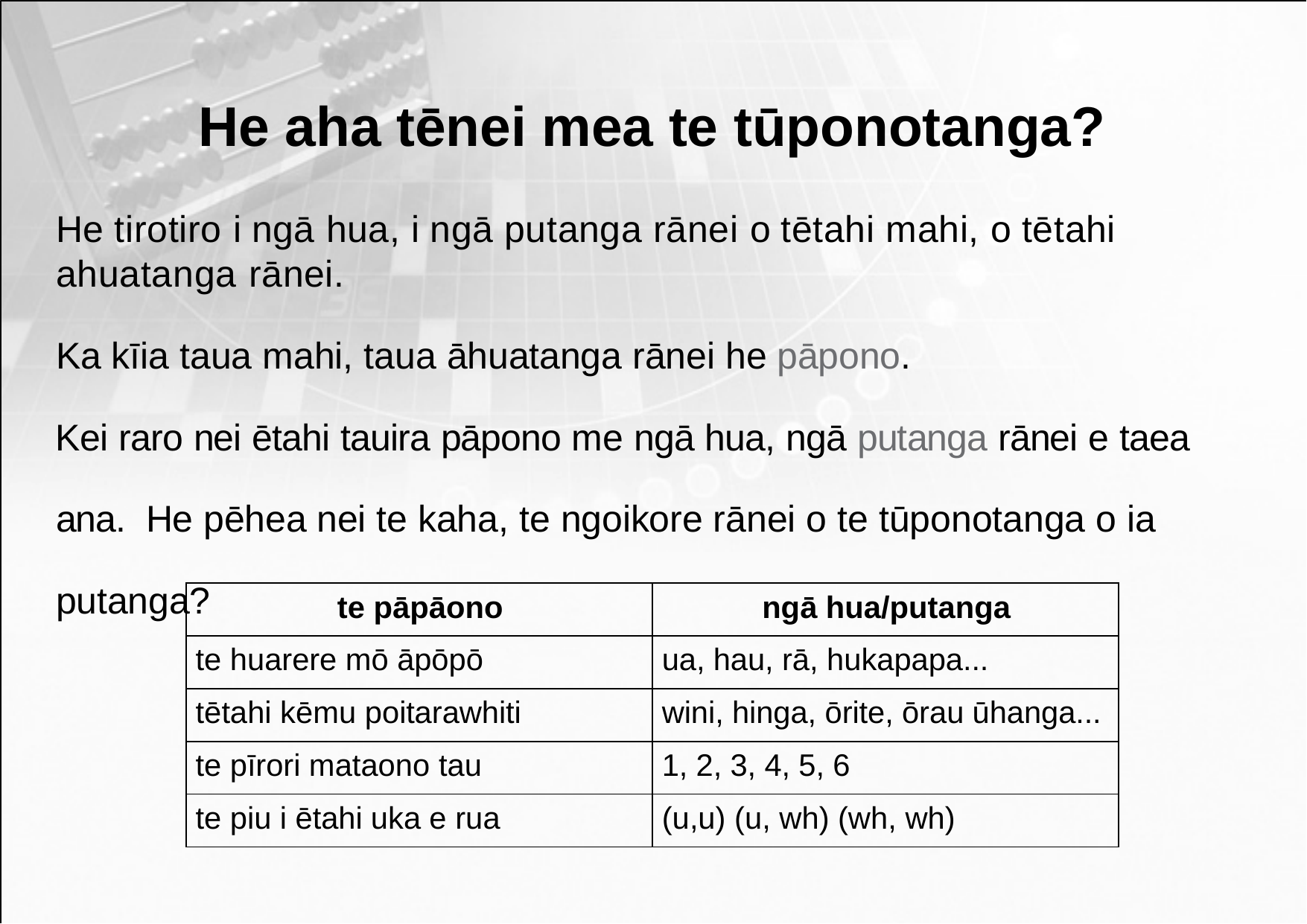

# He aha tēnei mea te tūponotanga?
He tirotiro i ngā hua, i ngā putanga rānei o tētahi mahi, o tētahi  ahuatanga rānei.
Ka kīia taua mahi, taua āhuatanga rānei he pāpono.
Kei raro nei ētahi tauira pāpono me ngā hua, ngā putanga rānei e taea ana.  He pēhea nei te kaha, te ngoikore rānei o te tūponotanga o ia putanga?
| te pāpāono | ngā hua/putanga |
| --- | --- |
| te huarere mō āpōpō | ua, hau, rā, hukapapa... |
| tētahi kēmu poitarawhiti | wini, hinga, ōrite, ōrau ūhanga... |
| te pīrori mataono tau | 1, 2, 3, 4, 5, 6 |
| te piu i ētahi uka e rua | (u,u) (u, wh) (wh, wh) |